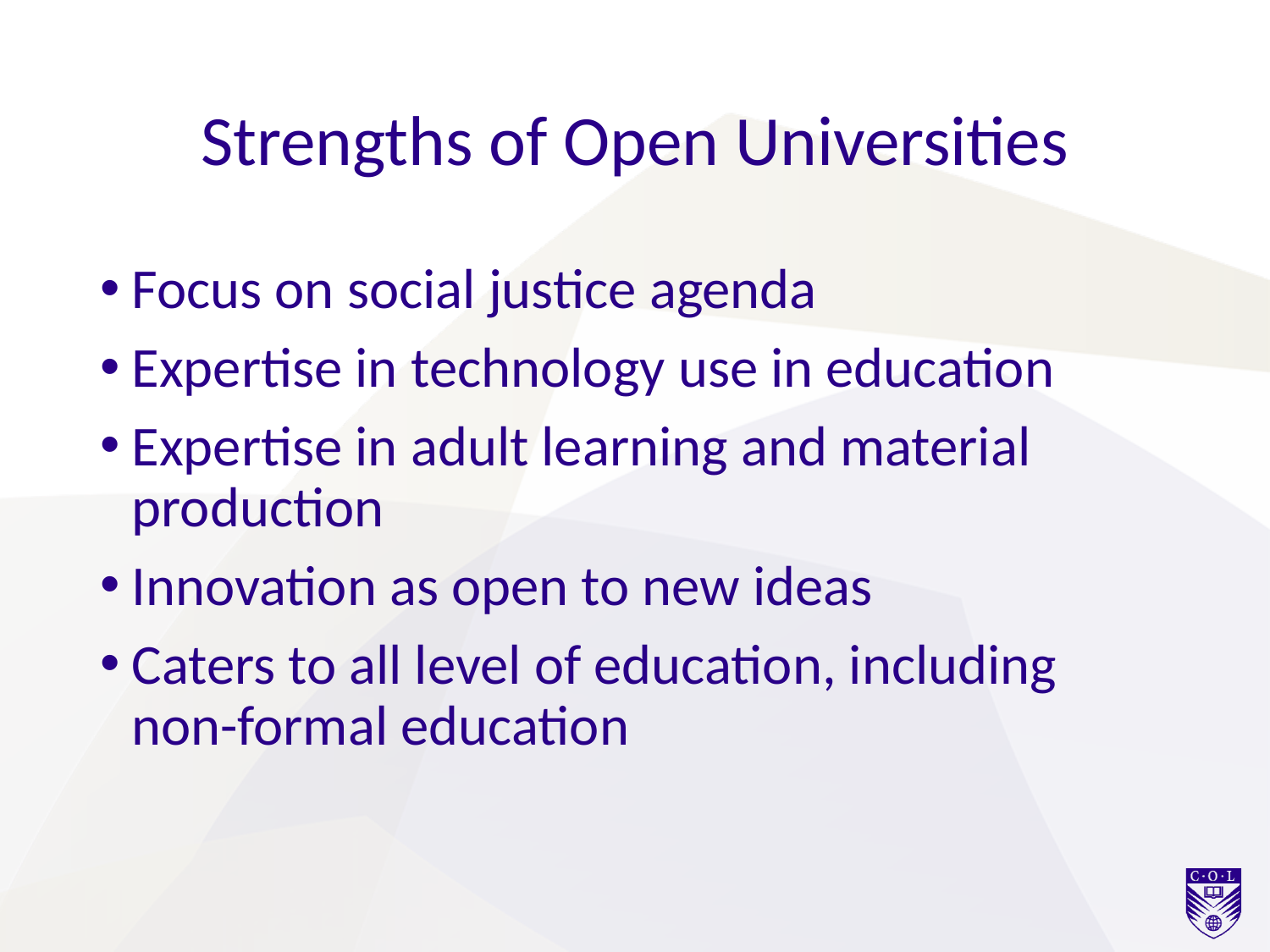

# Strengths of Open Universities
Focus on social justice agenda
Expertise in technology use in education
Expertise in adult learning and material production
Innovation as open to new ideas
Caters to all level of education, including
non-formal education